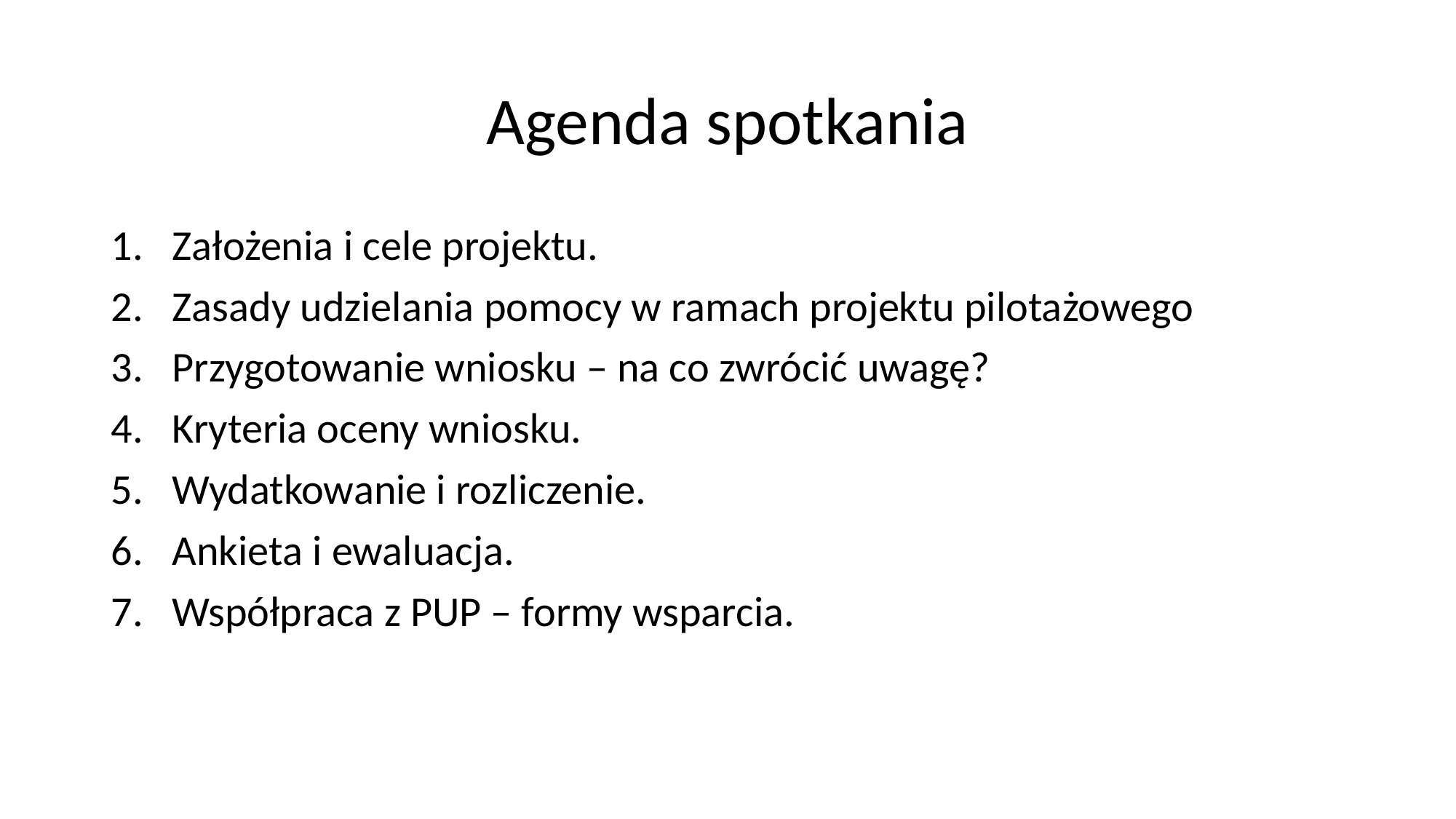

# Agenda spotkania
Założenia i cele projektu.
Zasady udzielania pomocy w ramach projektu pilotażowego
Przygotowanie wniosku – na co zwrócić uwagę?
Kryteria oceny wniosku.
Wydatkowanie i rozliczenie.
Ankieta i ewaluacja.
Współpraca z PUP – formy wsparcia.